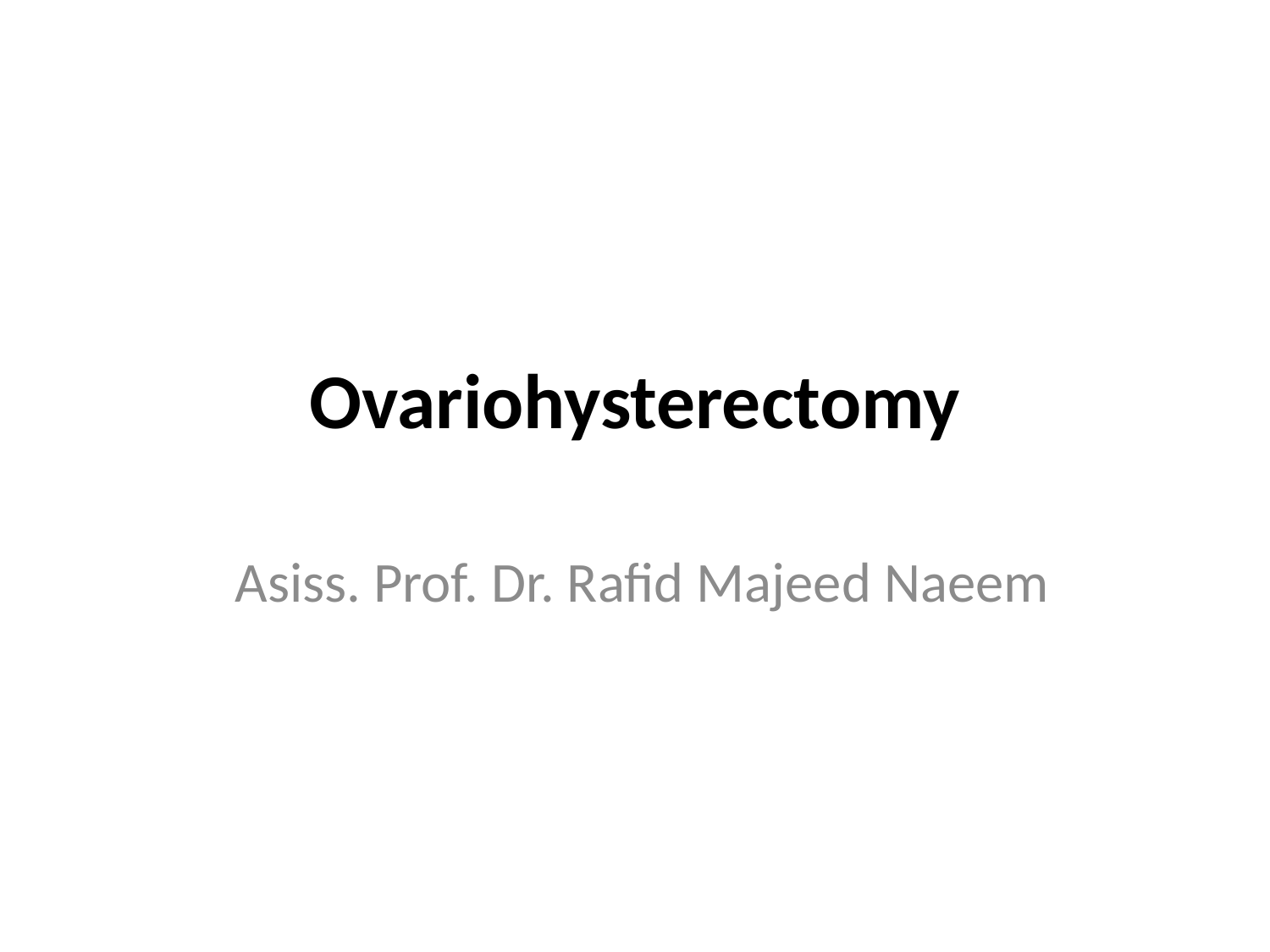

# Ovariohysterectomy
Asiss. Prof. Dr. Rafid Majeed Naeem